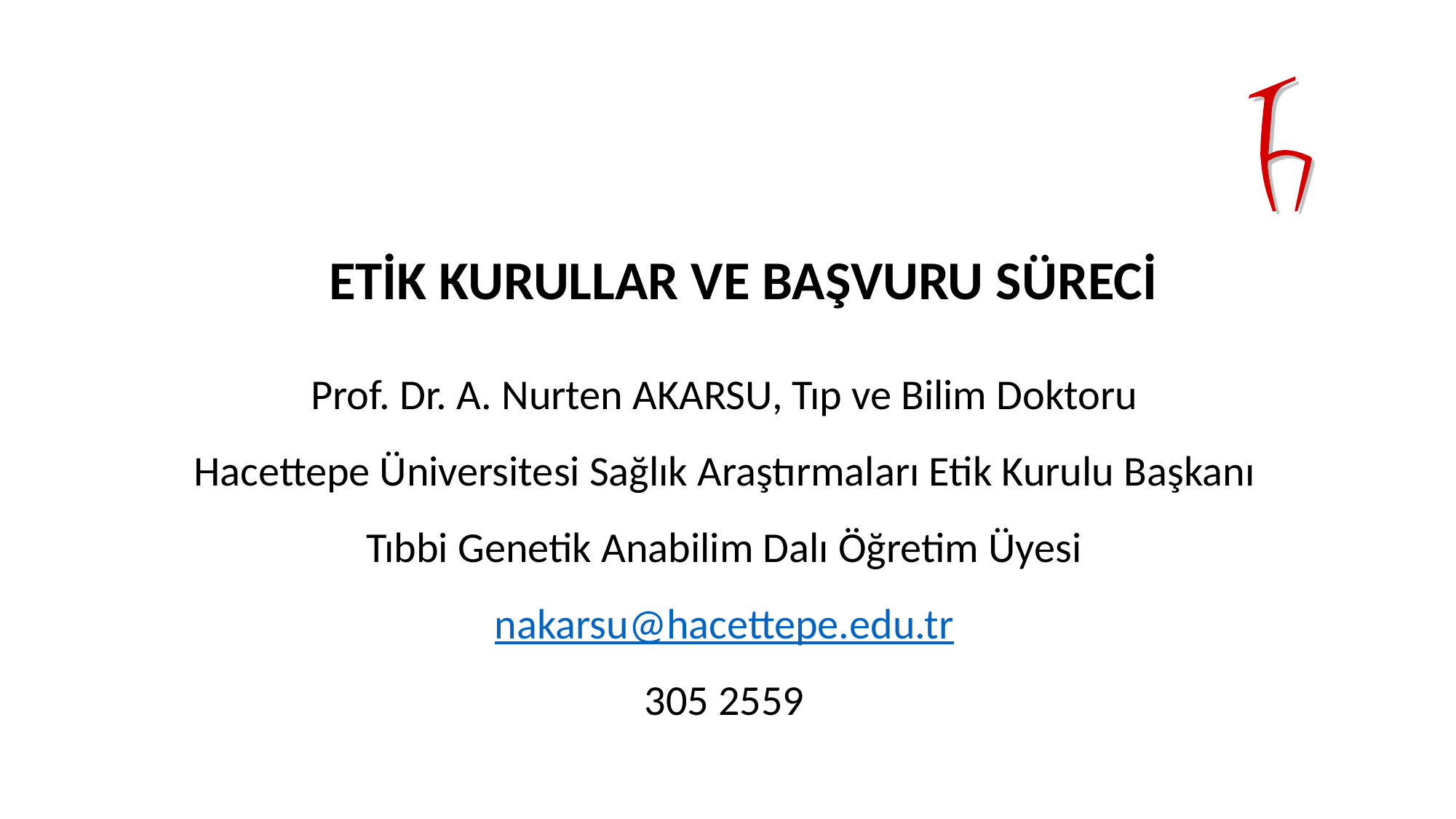

ETİK KURULLAR VE BAŞVURU SÜRECİ

Prof. Dr. A. Nurten AKARSU, Tıp ve Bilim Doktoru
Hacettepe Üniversitesi Sağlık Araştırmaları Etik Kurulu Başkanı
Tıbbi Genetik Anabilim Dalı Öğretim Üyesi
nakarsu@hacettepe.edu.tr
305 2559